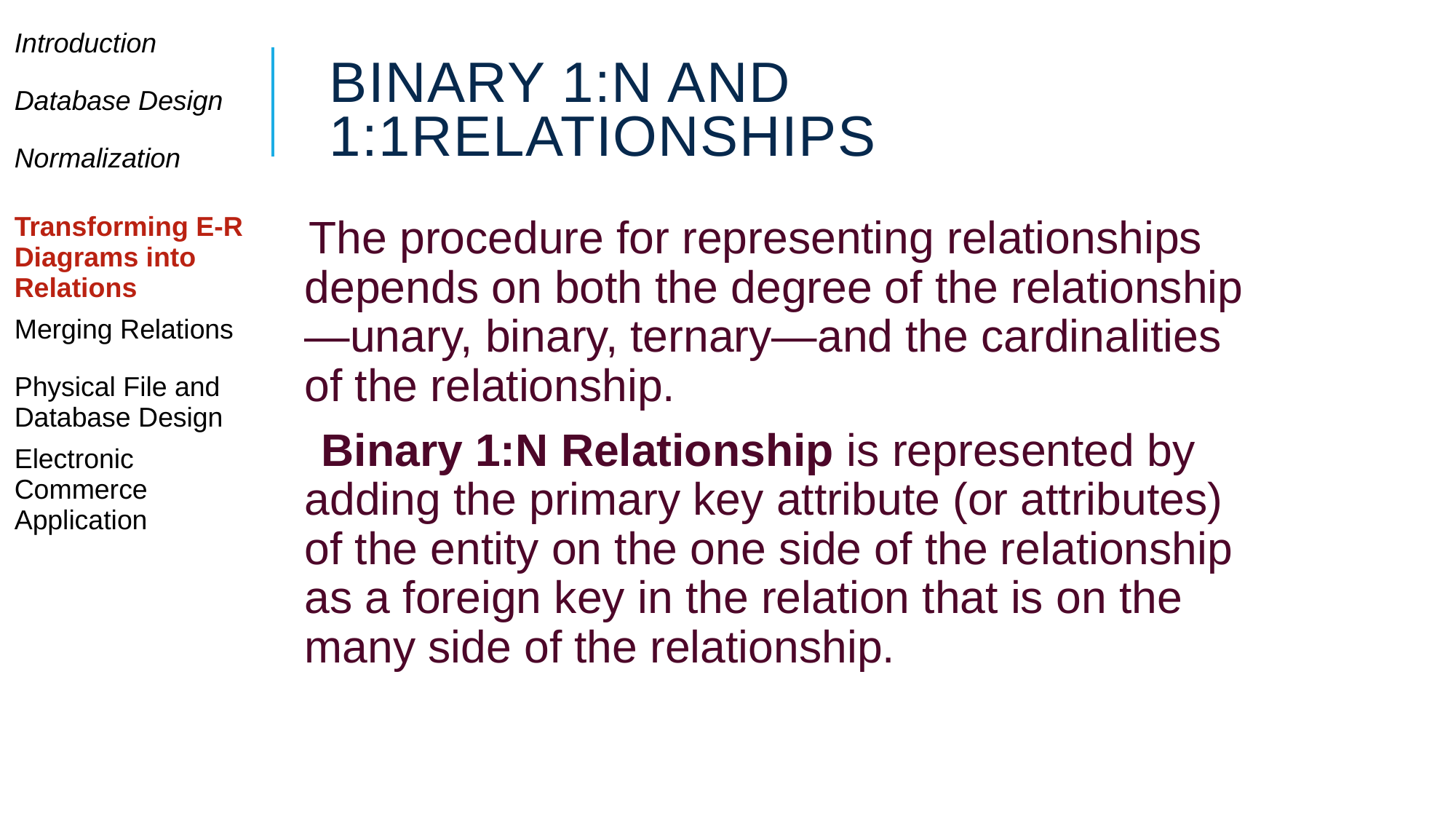

| Introduction |
| --- |
| Database Design |
| Normalization |
| Transforming E-R Diagrams into Relations |
| Merging Relations |
| Physical File and Database Design |
| Electronic Commerce Application |
|  |
|  |
|  |
# Binary 1:N and 1:1Relationships
The procedure for representing relationships depends on both the degree of the relationship—unary, binary, ternary—and the cardinalities of the relationship.
 Binary 1:N Relationship is represented by adding the primary key attribute (or attributes) of the entity on the one side of the relationship as a foreign key in the relation that is on the many side of the relationship.